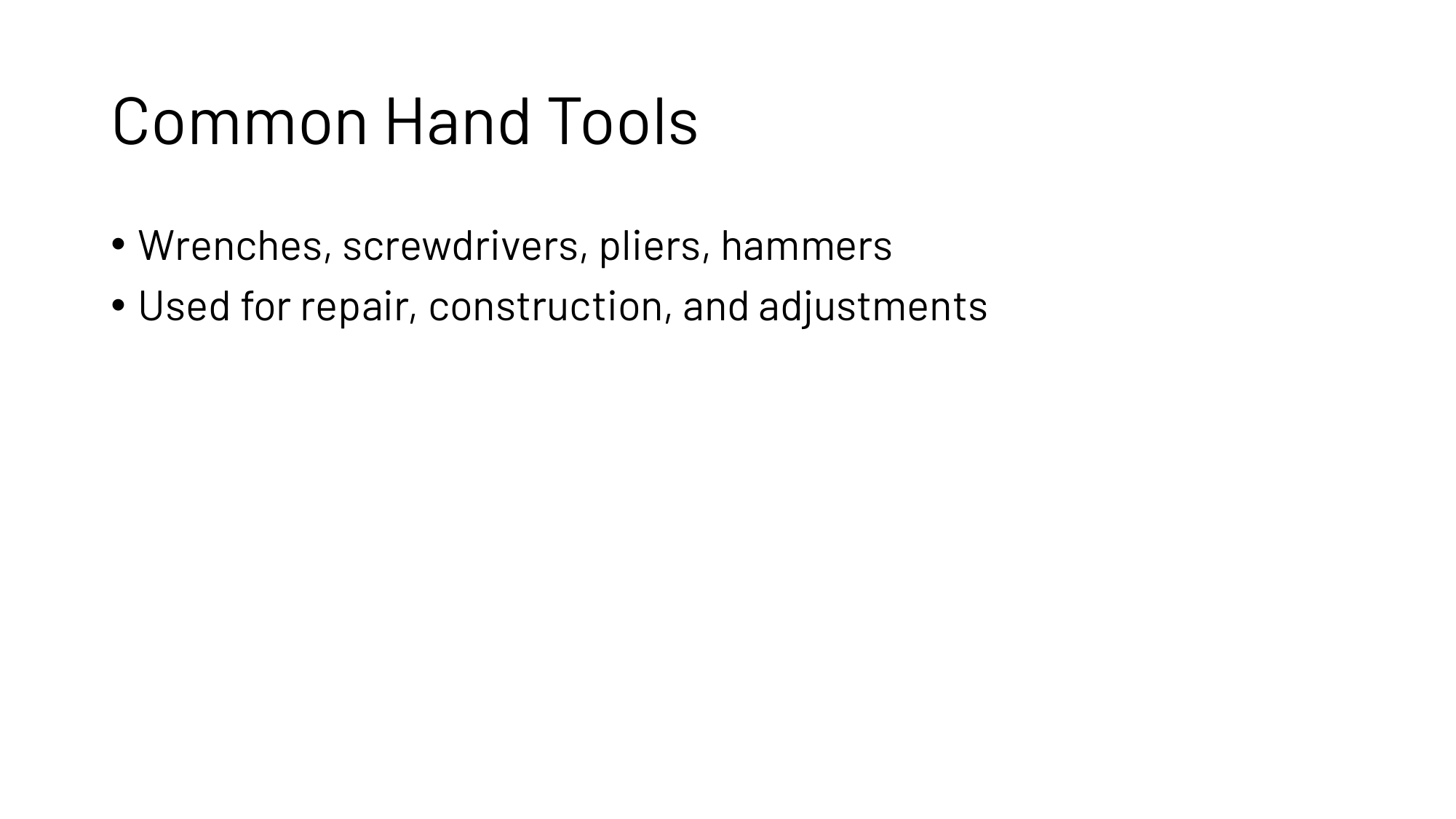

# Common Hand Tools
Wrenches, screwdrivers, pliers, hammers
Used for repair, construction, and adjustments